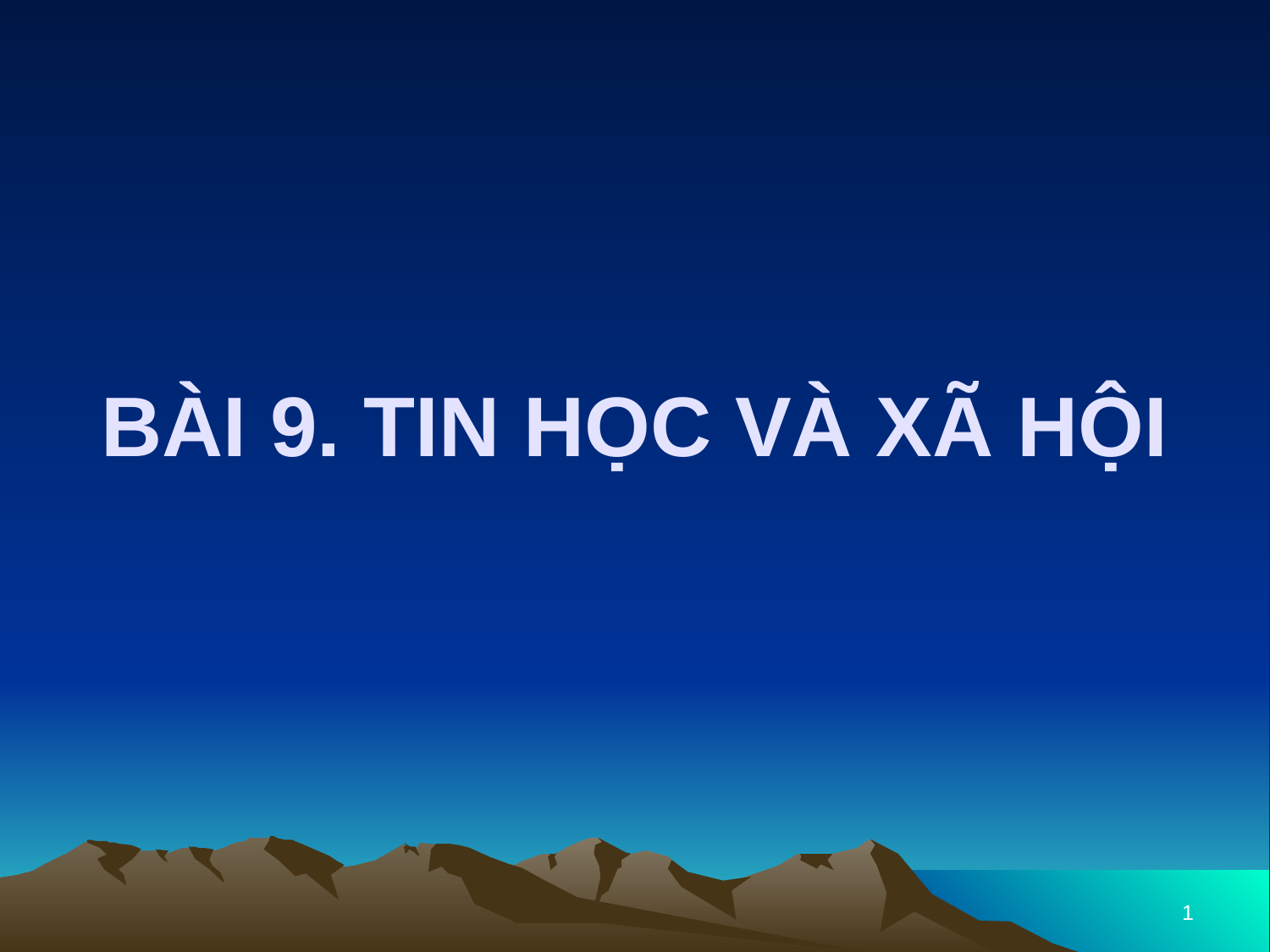

# BÀI 9. TIN HỌC VÀ XÃ HỘI
1